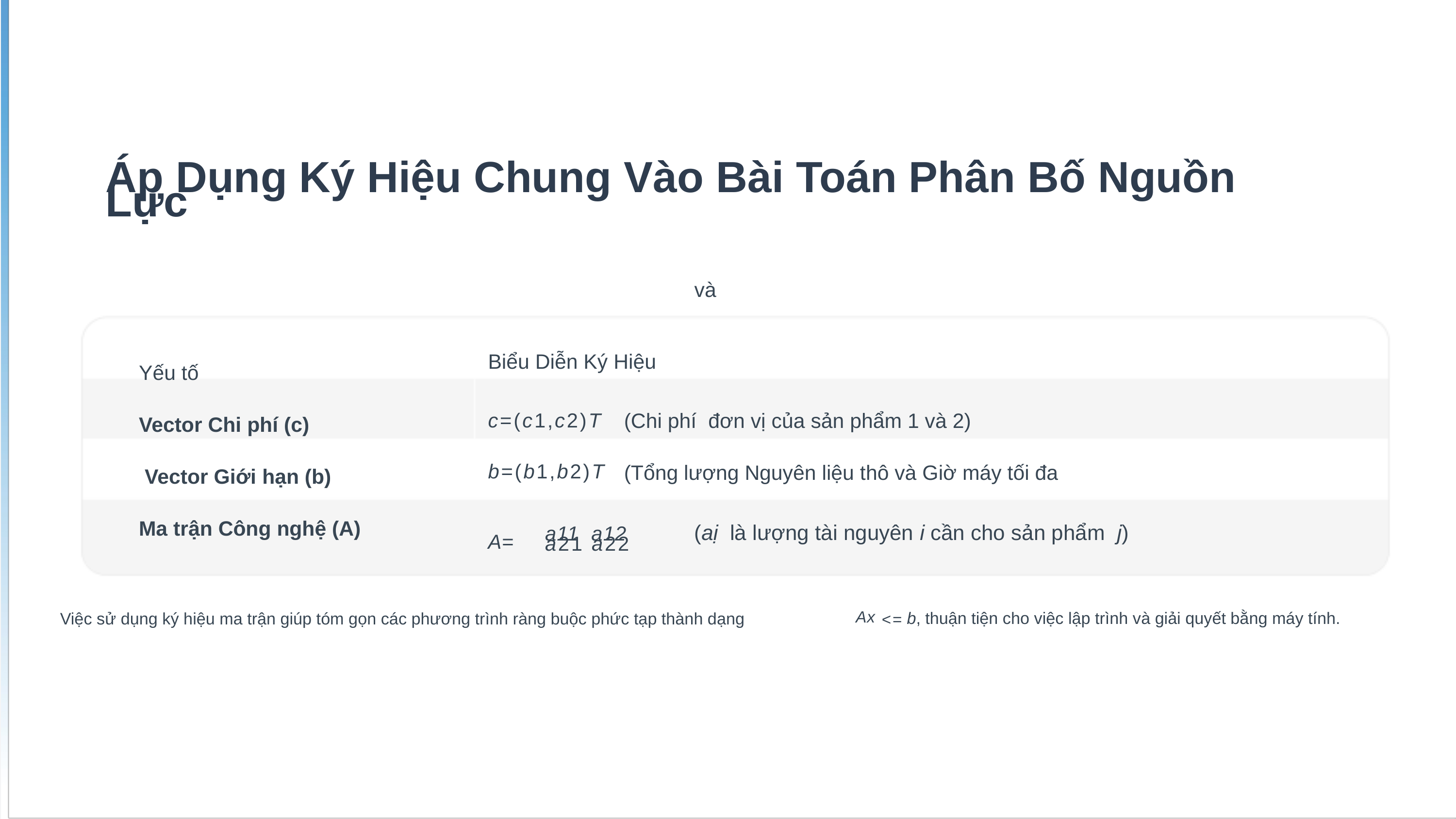

Áp Dụng Ký Hiệu Chung Vào Bài Toán Phân Bố Nguồn Lực

và
Biểu Diễn Ký Hiệu
Yếu tố
Vector Chi phí (c)
 Vector Giới hạn (b)
Ma trận Công nghệ (A)
(Chi phí  đơn vị của sản phẩm 1 và 2)
(Tổng lượng Nguyên liệu thô và Giờ máy tối đa

c=(c1,c2)T b=(b1,b2)T
a11  a12
a21 a22
A=
(aị  là lượng tài nguyên i cần cho sản phẩm  j)
Việc sử dụng ký hiệu ma trận giúp tóm gọn các phương trình ràng buộc phức tạp thành dạng
Ax
b, thuận tiện cho việc lập trình và giải quyết bằng máy tính.
<=